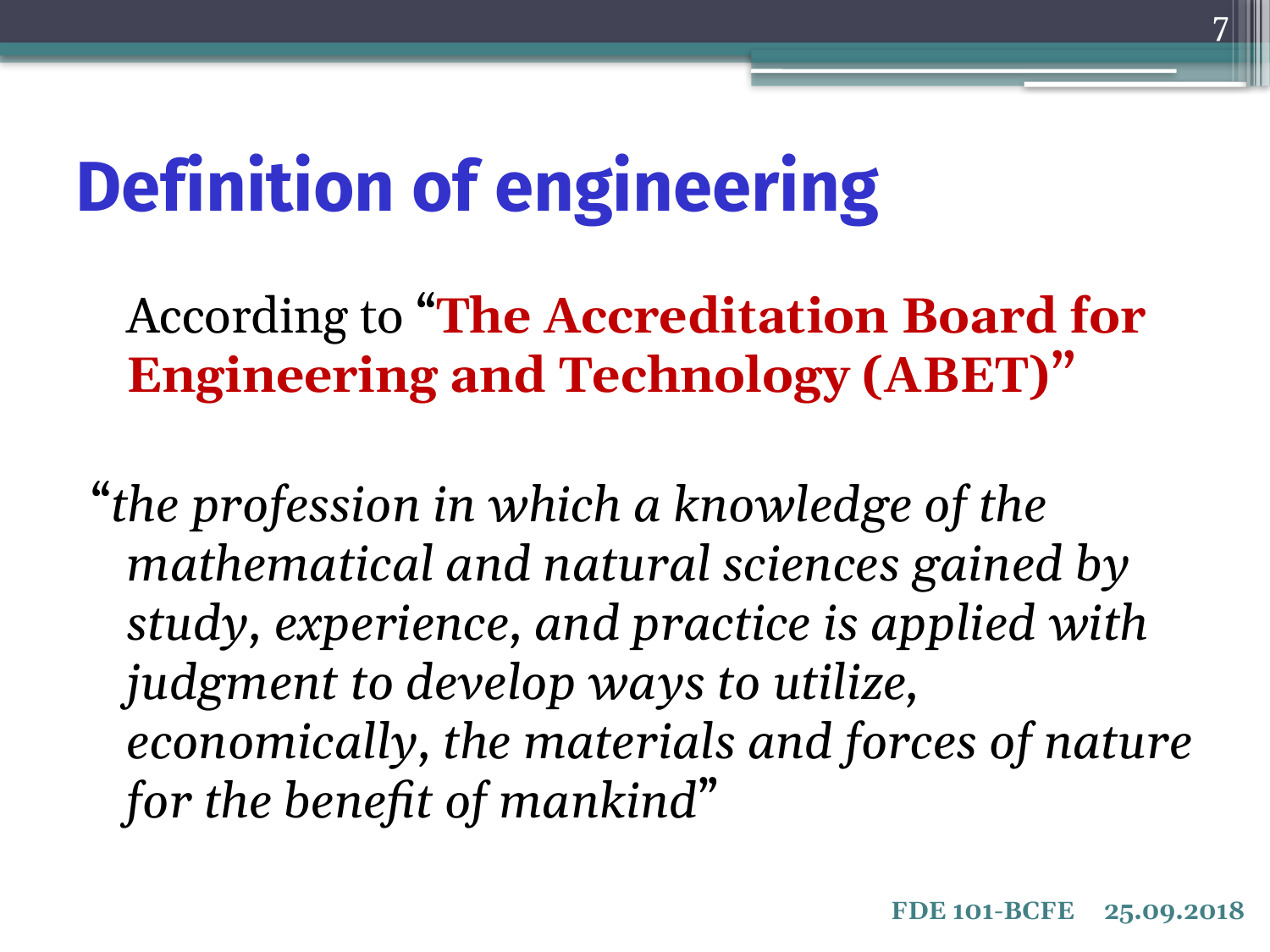

7
# Definition of engineering
   According to “The Accreditation Board for Engineering and Technology (ABET)”

“the profession in which a knowledge of the mathematical and natural sciences gained by study, experience, and practice is applied with judgment to develop ways to utilize, economically, the materials and forces of nature for the benefit of mankind”
FDE 101-BCFE
25.09.2018